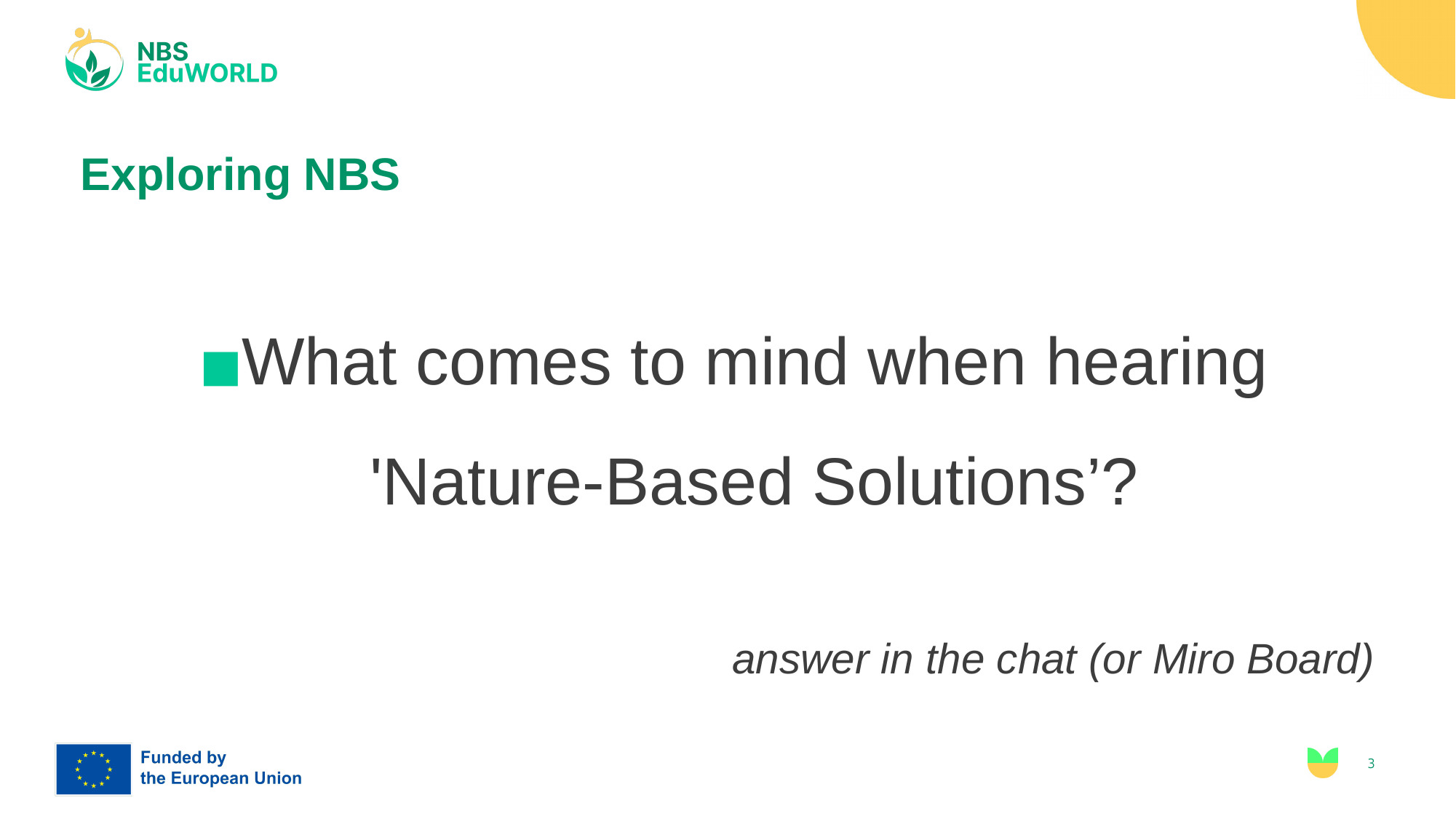

# Exploring NBS
What comes to mind when hearing 'Nature-Based Solutions’?

answer in the chat (or Miro Board)
3